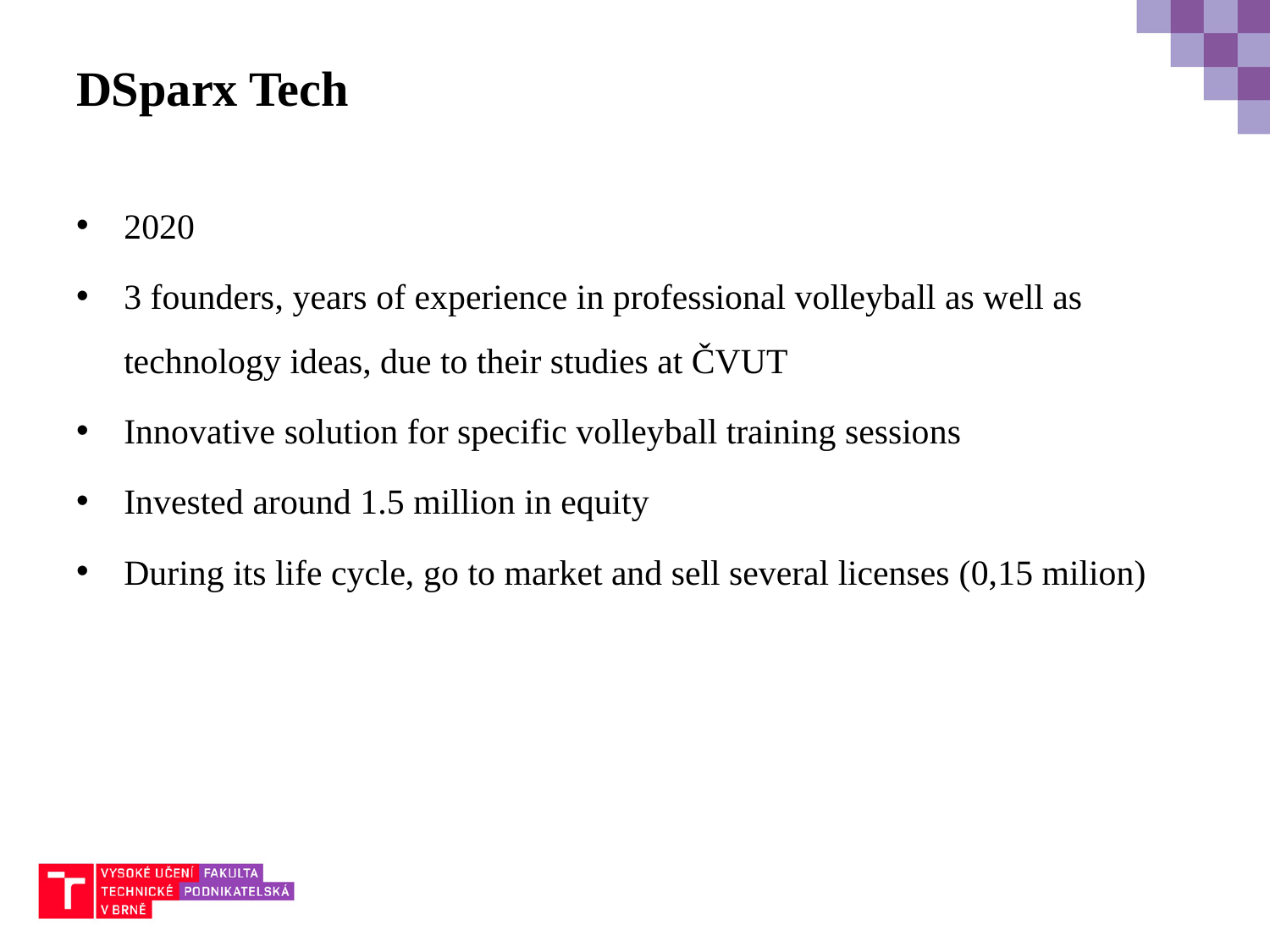

# DSparx Tech
2020
3 founders, years of experience in professional volleyball as well as technology ideas, due to their studies at ČVUT
Innovative solution for specific volleyball training sessions
Invested around 1.5 million in equity
During its life cycle, go to market and sell several licenses (0,15 milion)